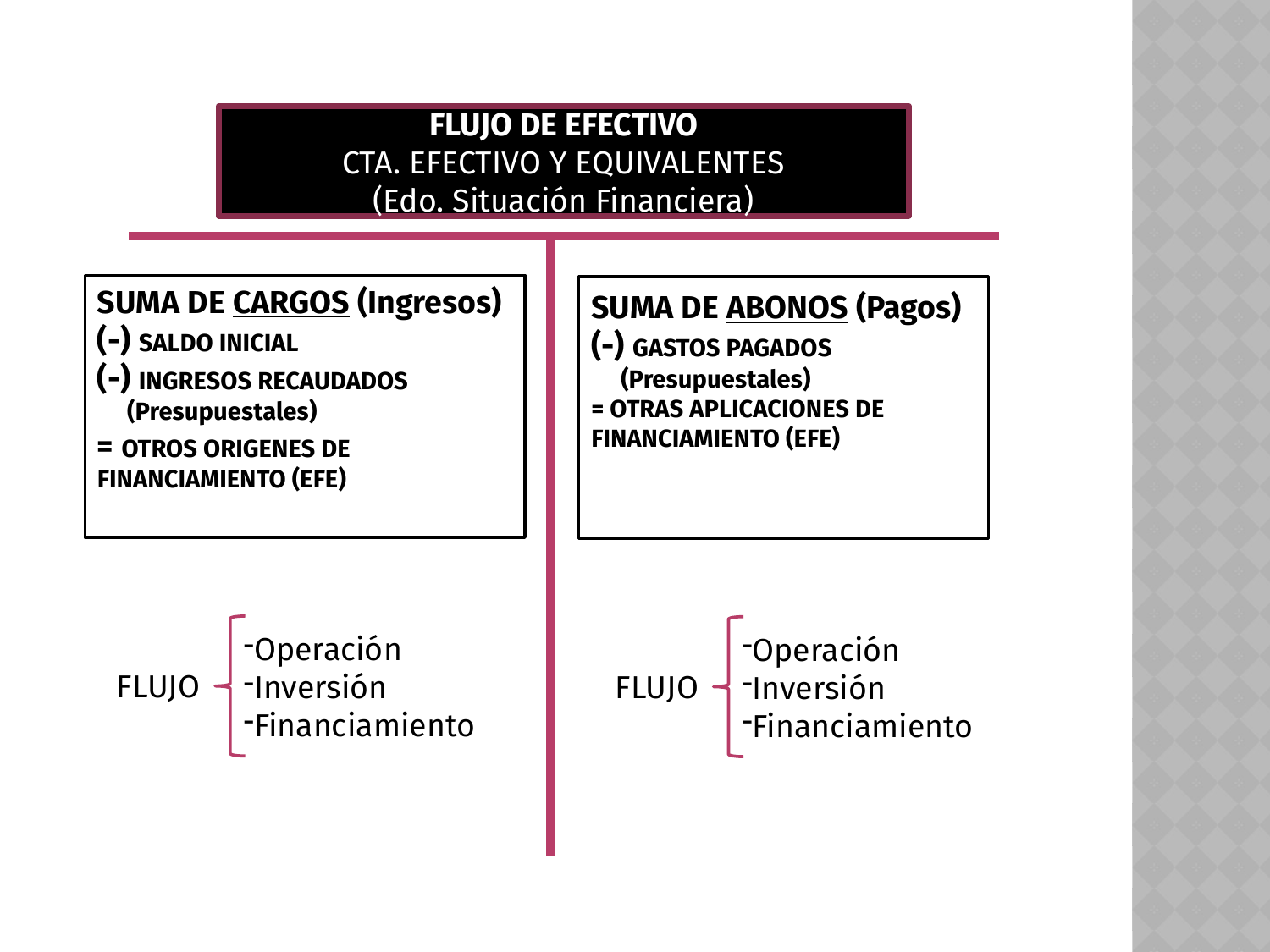

FLUJO DE EFECTIVO
CTA. EFECTIVO Y EQUIVALENTES
(Edo. Situación Financiera)
SUMA DE CARGOS (Ingresos)
(-) SALDO INICIAL
(-) INGRESOS RECAUDADOS
     (Presupuestales)
= OTROS ORIGENES DE FINANCIAMIENTO (EFE)

SUMA DE ABONOS (Pagos)
(-) GASTOS PAGADOS
     (Presupuestales)
= OTRAS APLICACIONES DE FINANCIAMIENTO (EFE)

Operación
Inversión
Financiamiento
Operación
Inversión
Financiamiento
FLUJO
FLUJO